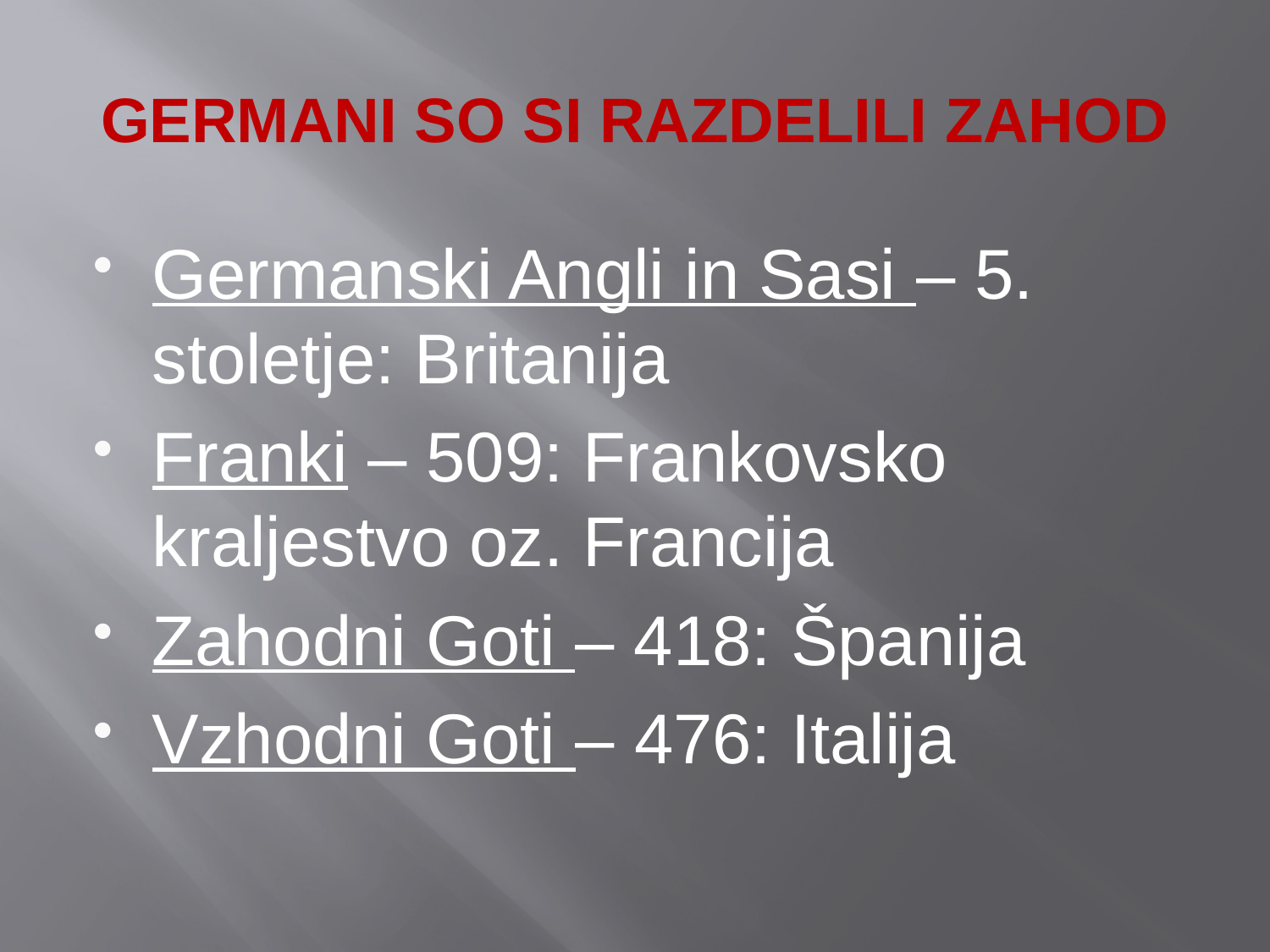

# GERMANI SO SI RAZDELILI ZAHOD
Germanski Angli in Sasi – 5. stoletje: Britanija
Franki – 509: Frankovsko kraljestvo oz. Francija
Zahodni Goti – 418: Španija
Vzhodni Goti – 476: Italija